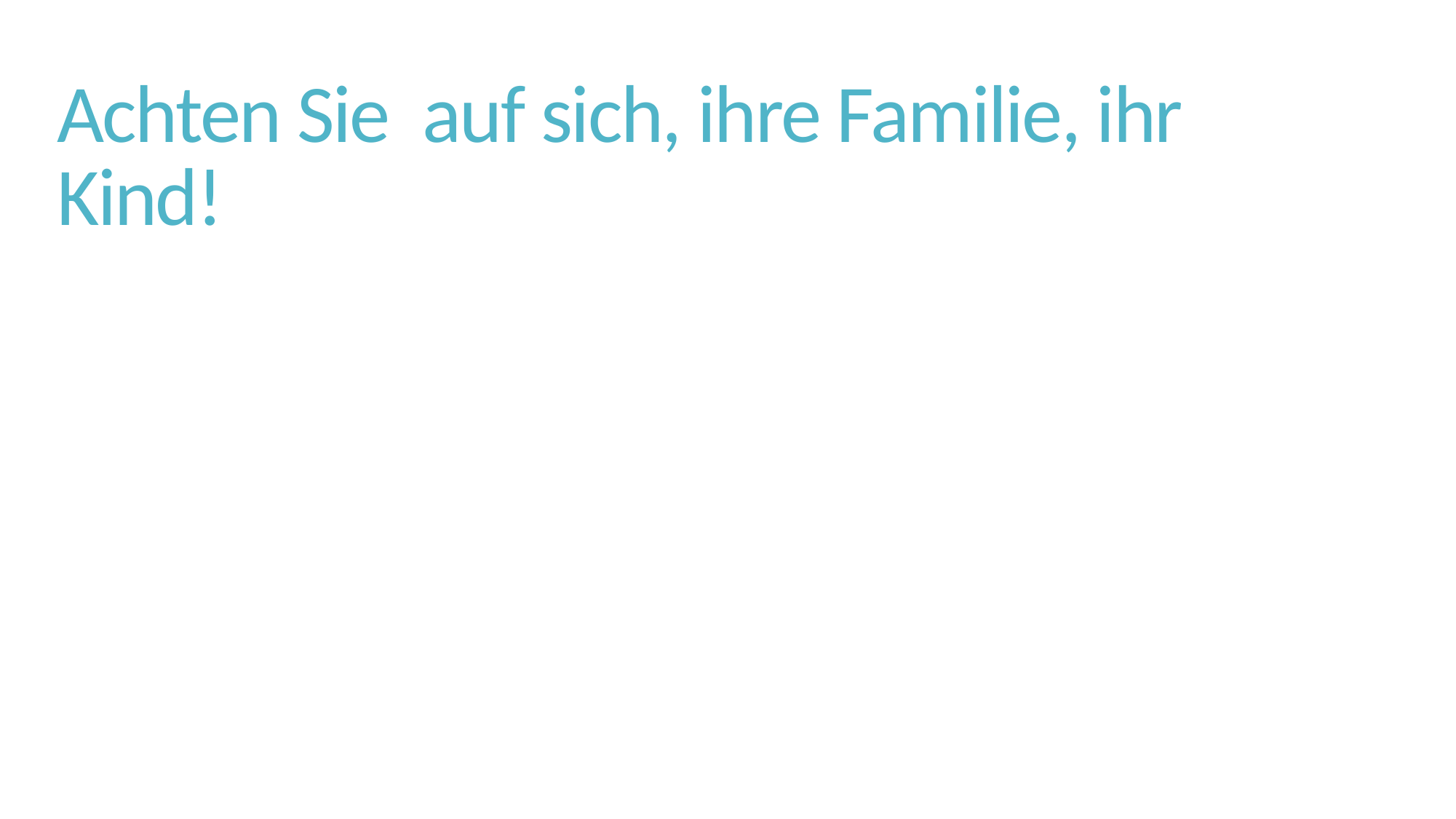

# Achten Sie  auf sich, ihre Familie, ihr Kind!